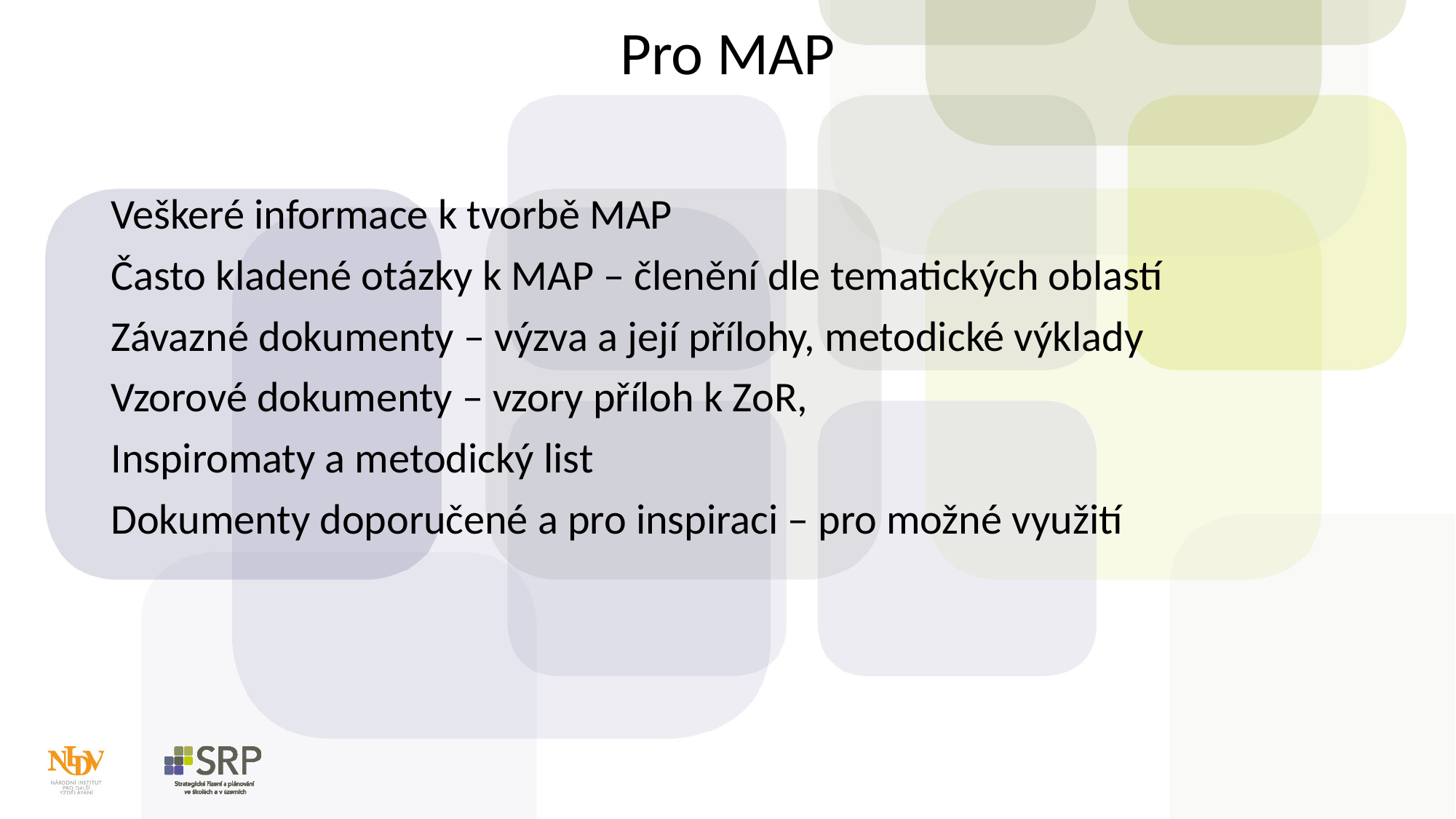

# Pro MAP
Veškeré informace k tvorbě MAP
Často kladené otázky k MAP – členění dle tematických oblastí
Závazné dokumenty – výzva a její přílohy, metodické výklady
Vzorové dokumenty – vzory příloh k ZoR,
Inspiromaty a metodický list
Dokumenty doporučené a pro inspiraci – pro možné využití